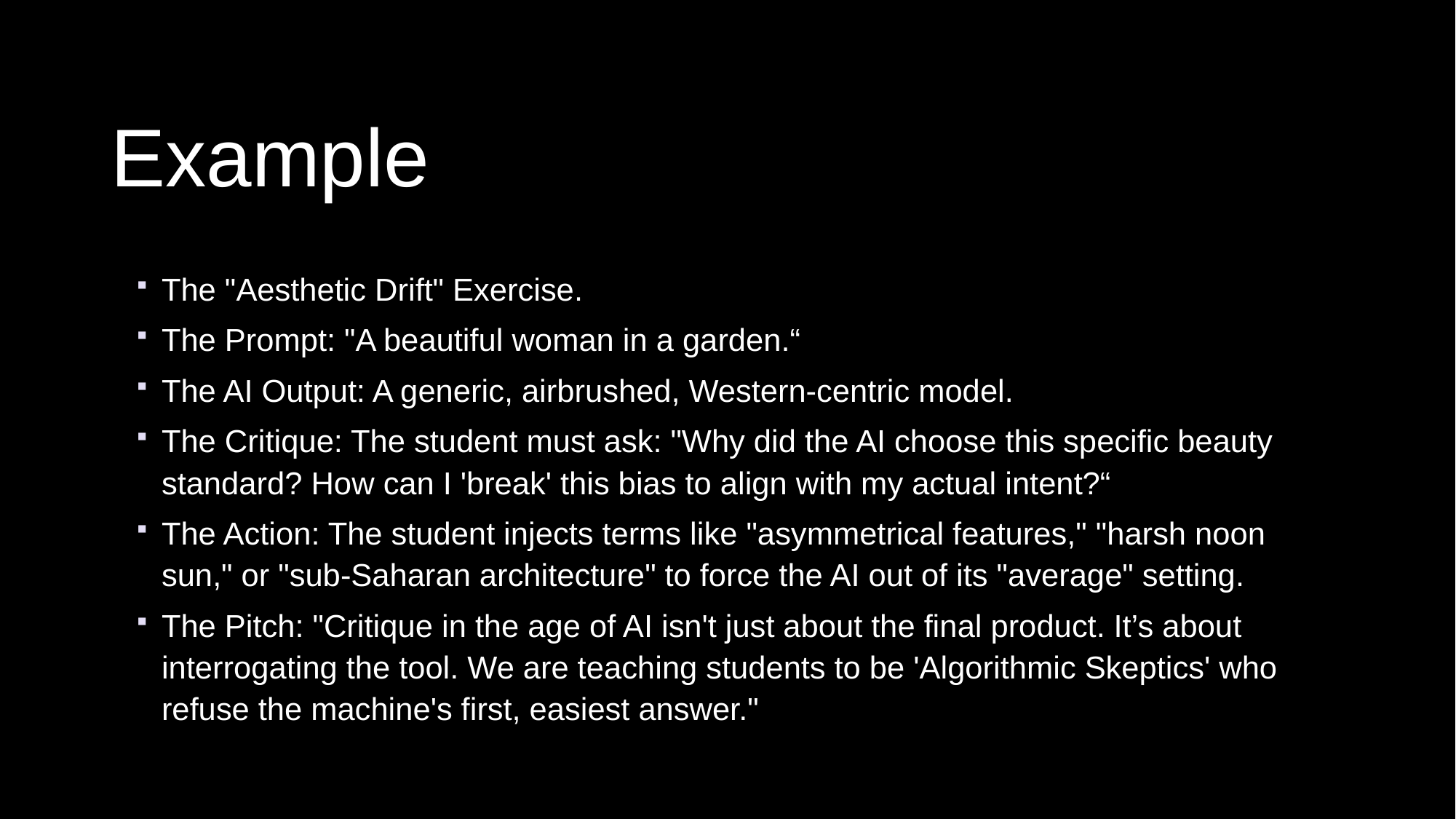

# Example
The "Aesthetic Drift" Exercise.
The Prompt: "A beautiful woman in a garden.“
The AI Output: A generic, airbrushed, Western-centric model.
The Critique: The student must ask: "Why did the AI choose this specific beauty standard? How can I 'break' this bias to align with my actual intent?“
The Action: The student injects terms like "asymmetrical features," "harsh noon sun," or "sub-Saharan architecture" to force the AI out of its "average" setting.
The Pitch: "Critique in the age of AI isn't just about the final product. It’s about interrogating the tool. We are teaching students to be 'Algorithmic Skeptics' who refuse the machine's first, easiest answer."